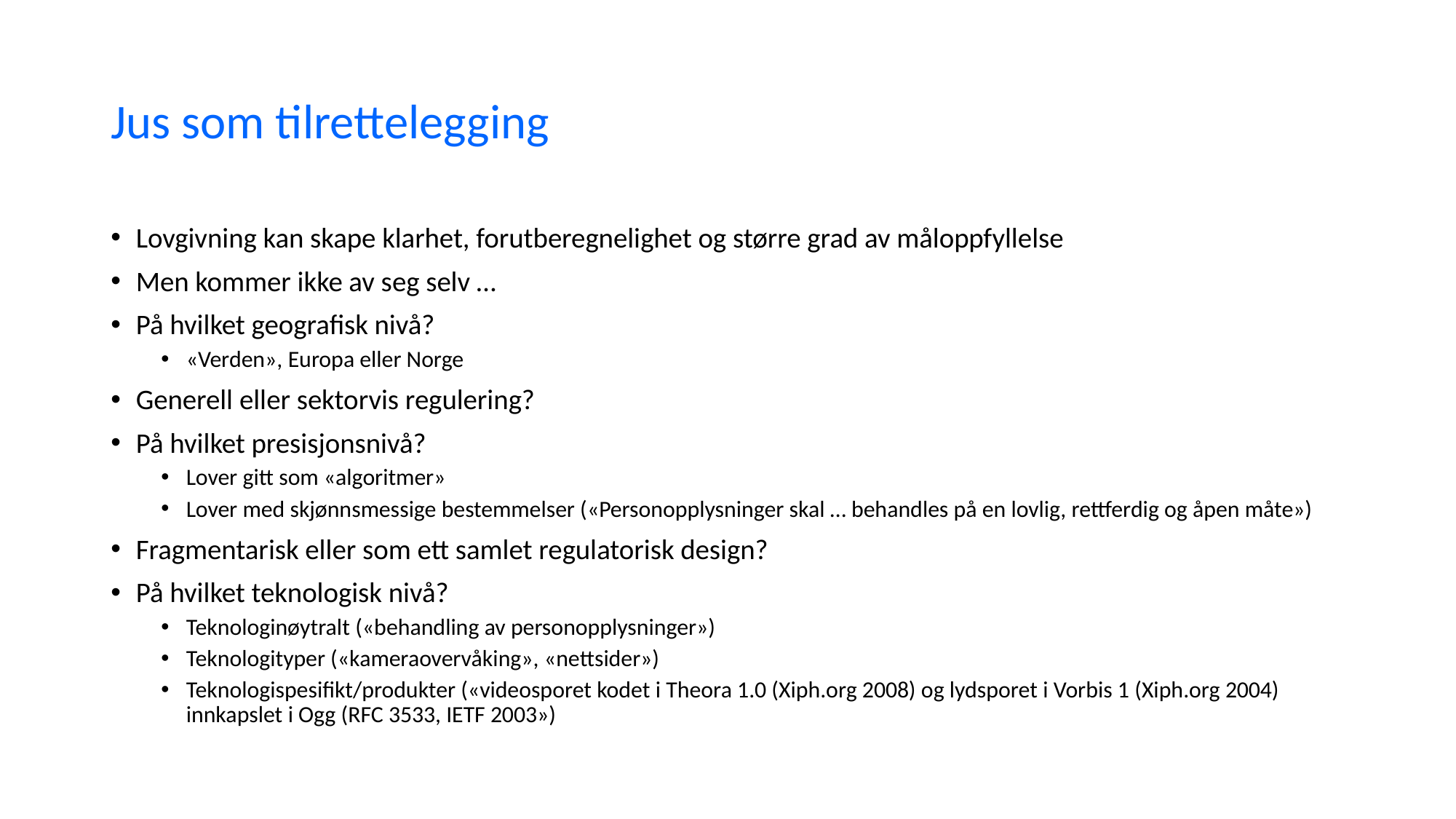

# Jus som tilrettelegging
Lovgivning kan skape klarhet, forutberegnelighet og større grad av måloppfyllelse
Men kommer ikke av seg selv …
På hvilket geografisk nivå?
«Verden», Europa eller Norge
Generell eller sektorvis regulering?
På hvilket presisjonsnivå?
Lover gitt som «algoritmer»
Lover med skjønnsmessige bestemmelser («Personopplysninger skal … behandles på en lovlig, rettferdig og åpen måte»)
Fragmentarisk eller som ett samlet regulatorisk design?
På hvilket teknologisk nivå?
Teknologinøytralt («behandling av personopplysninger»)
Teknologityper («kameraovervåking», «nettsider»)
Teknologispesifikt/produkter («videosporet kodet i Theora 1.0 (Xiph.org 2008) og lydsporet i Vorbis 1 (Xiph.org 2004) innkapslet i Ogg (RFC 3533, IETF 2003»)